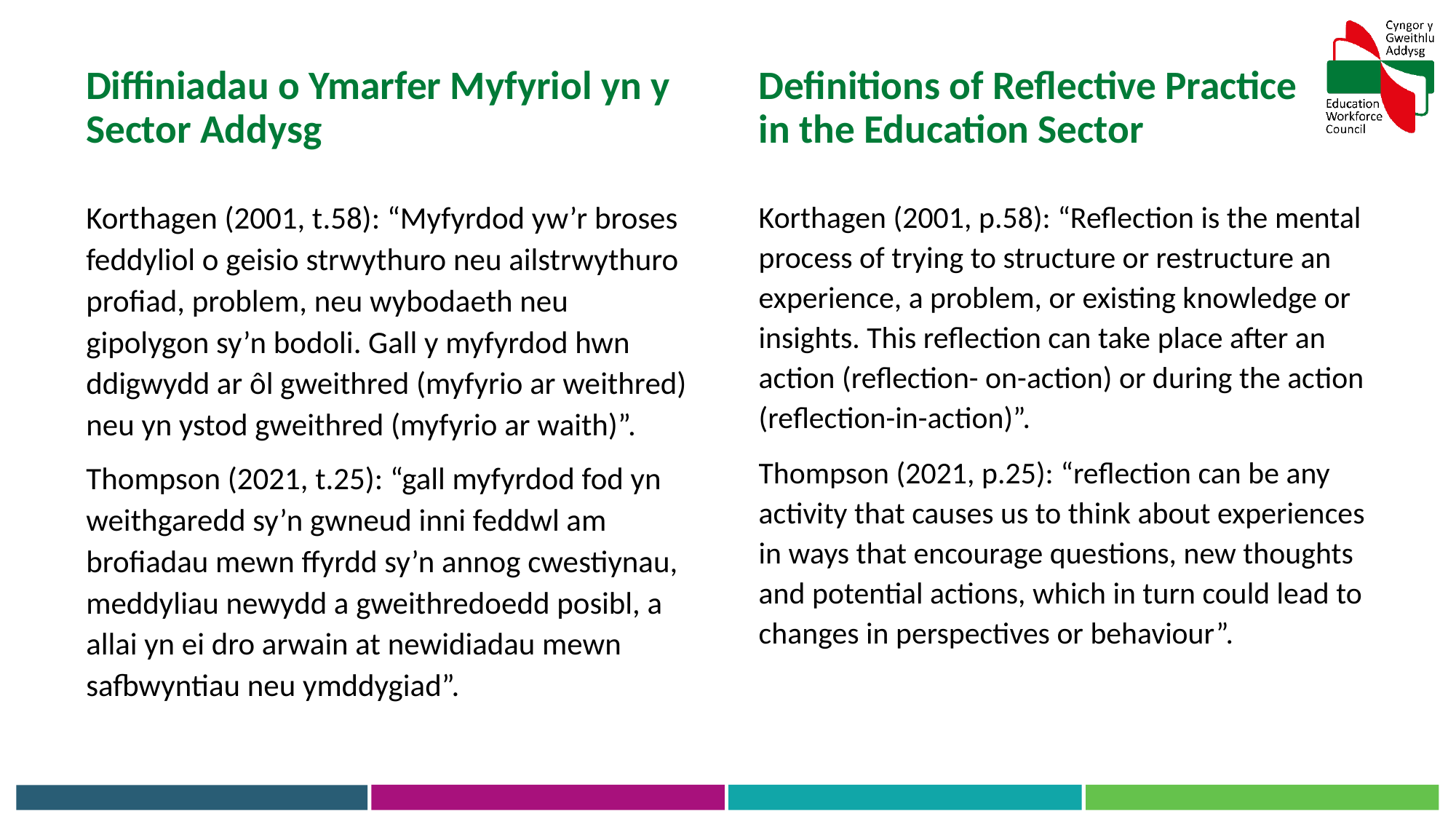

Diffiniadau o Ymarfer Myfyriol yn y Sector Addysg
Definitions of Reflective Practice in the Education Sector
Korthagen (2001, t.58): “Myfyrdod yw’r broses feddyliol o geisio strwythuro neu ailstrwythuro profiad, problem, neu wybodaeth neu gipolygon sy’n bodoli. Gall y myfyrdod hwn ddigwydd ar ôl gweithred (myfyrio ar weithred) neu yn ystod gweithred (myfyrio ar waith)”.
Thompson (2021, t.25): “gall myfyrdod fod yn weithgaredd sy’n gwneud inni feddwl am brofiadau mewn ffyrdd sy’n annog cwestiynau, meddyliau newydd a gweithredoedd posibl, a allai yn ei dro arwain at newidiadau mewn safbwyntiau neu ymddygiad”.

Korthagen (2001, p.58): “Reflection is the mental process of trying to structure or restructure an experience, a problem, or existing knowledge or insights. This reflection can take place after an action (reflection- on-action) or during the action (reflection-in-action)”.
Thompson (2021, p.25): “reflection can be any activity that causes us to think about experiences in ways that encourage questions, new thoughts and potential actions, which in turn could lead to changes in perspectives or behaviour”.